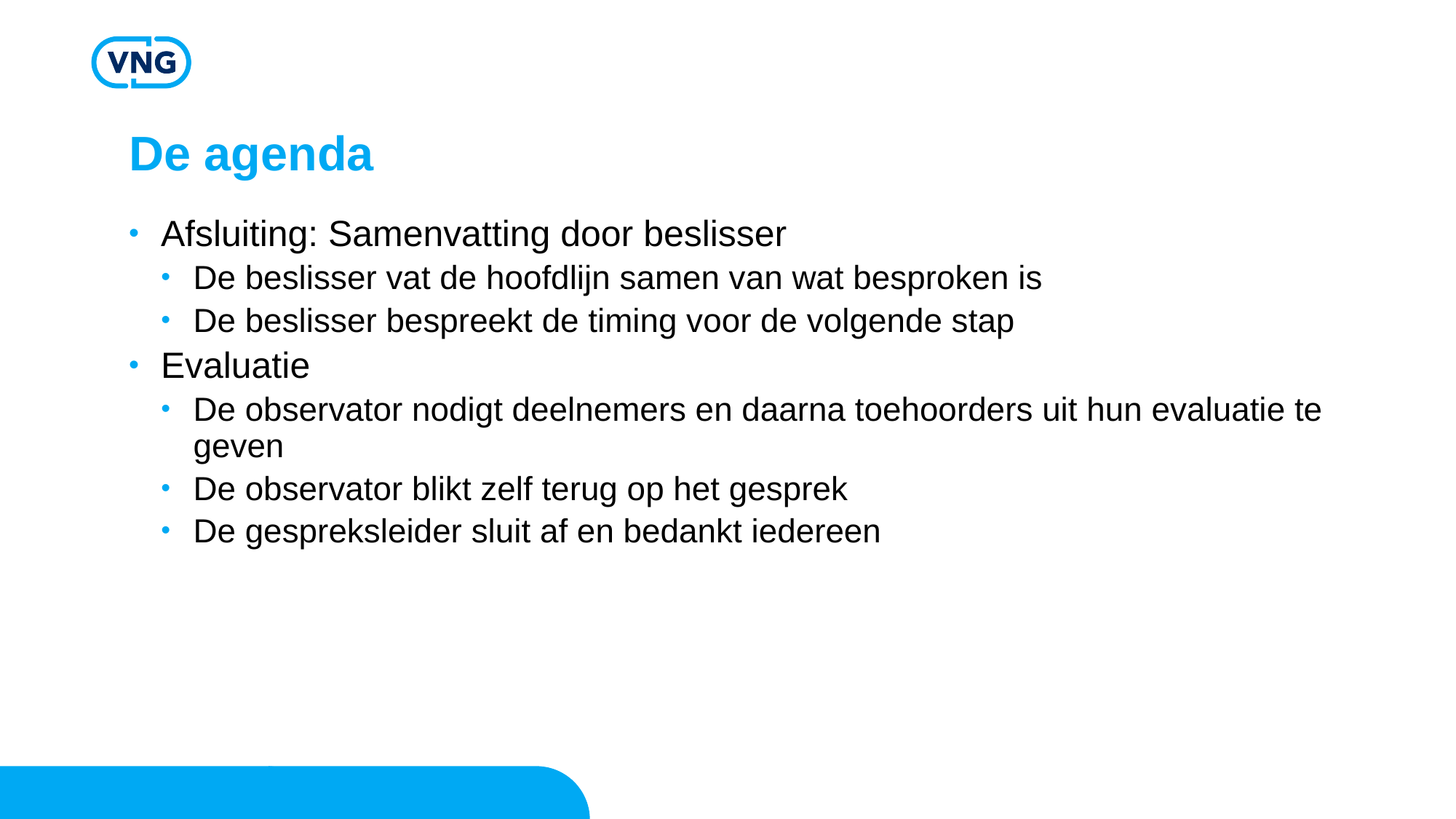

# De agenda
Afsluiting: Samenvatting door beslisser
De beslisser vat de hoofdlijn samen van wat besproken is
De beslisser bespreekt de timing voor de volgende stap
Evaluatie
De observator nodigt deelnemers en daarna toehoorders uit hun evaluatie te geven
De observator blikt zelf terug op het gesprek
De gespreksleider sluit af en bedankt iedereen